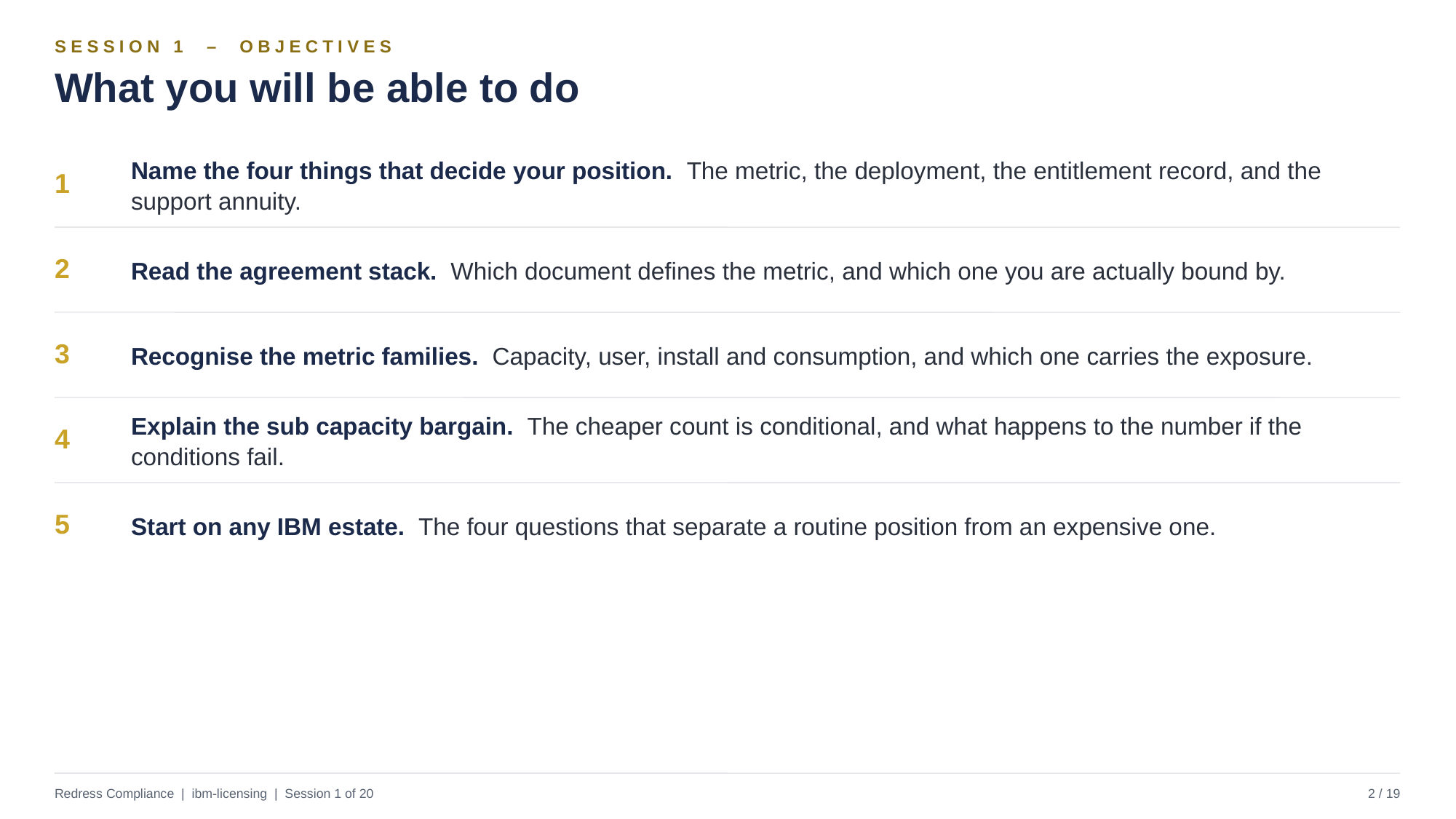

SESSION 1  –  OBJECTIVES
What you will be able to do
Name the four things that decide your position.  The metric, the deployment, the entitlement record, and the support annuity.
1

Read the agreement stack.  Which document defines the metric, and which one you are actually bound by.
2

Recognise the metric families.  Capacity, user, install and consumption, and which one carries the exposure.
3

Explain the sub capacity bargain.  The cheaper count is conditional, and what happens to the number if the conditions fail.
4

Start on any IBM estate.  The four questions that separate a routine position from an expensive one.
5

Redress Compliance  |  ibm-licensing  |  Session 1 of 20
2 / 19